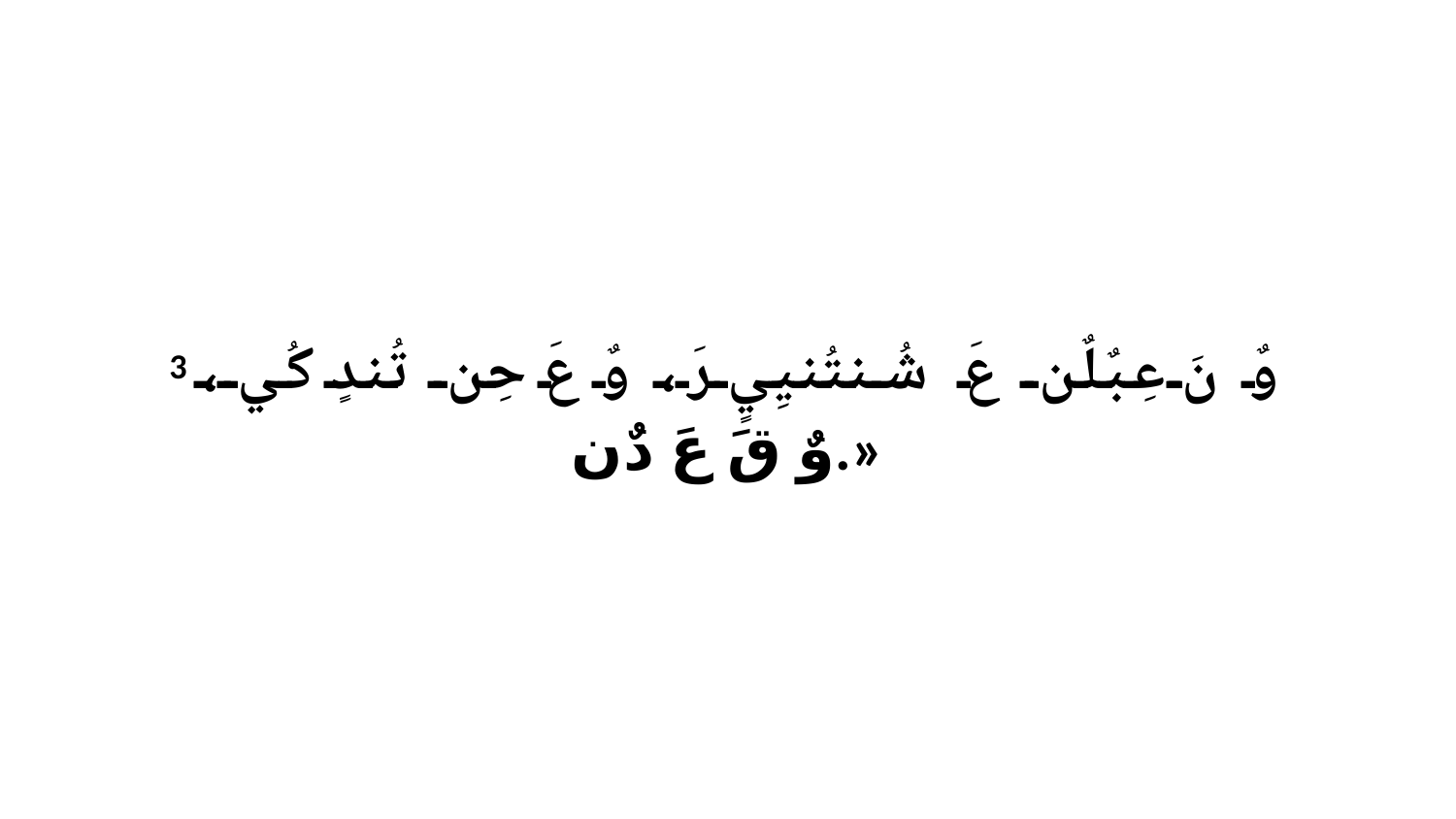

3 وٌ نَ عِبٌلٌن عَ شُنتُنيِيٍ رَ، وٌ عَ حِن تُندٍ كُي، وٌ قَ عَ دٌن.»